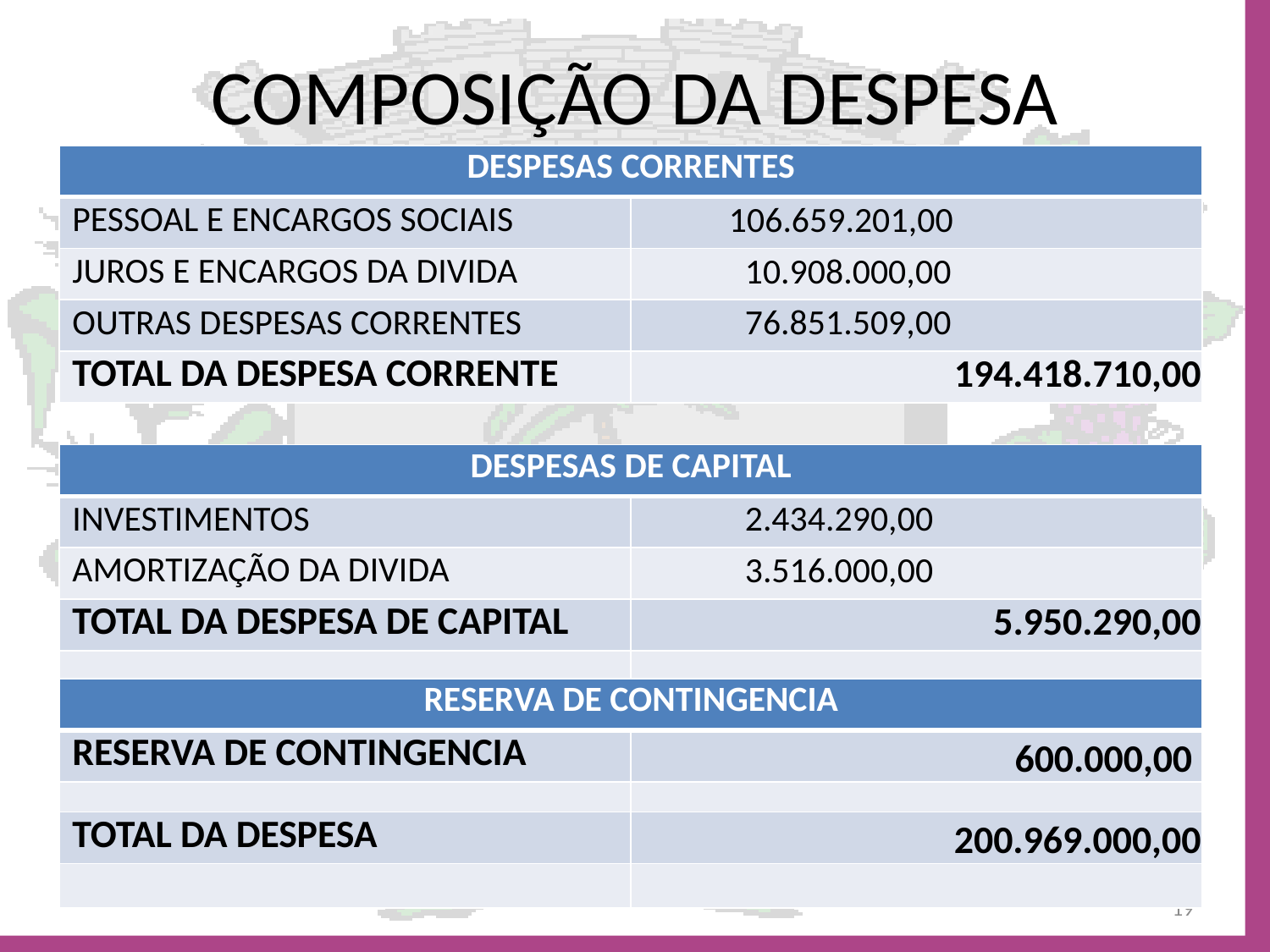

# COMPOSIÇÃO DA DESPESA
| DESPESAS CORRENTES |  |
| --- | --- |
| PESSOAL E ENCARGOS SOCIAIS | 106.659.201,00 |
| JUROS E ENCARGOS DA DIVIDA | 10.908.000,00 |
| OUTRAS DESPESAS CORRENTES | 76.851.509,00 |
| TOTAL DA DESPESA CORRENTE | 194.418.710,00 |
| DESPESAS DE CAPITAL |  |
| --- | --- |
| INVESTIMENTOS | 2.434.290,00 |
| AMORTIZAÇÃO DA DIVIDA | 3.516.000,00 |
| TOTAL DA DESPESA DE CAPITAL | 5.950.290,00 |
|  |  |
|  |  |
|  |  |
|  |  |
|  |  |
| RESERVA DE CONTINGENCIA |  |
| --- | --- |
| RESERVA DE CONTINGENCIA | 600.000,00 |
|  |  |
| TOTAL DA DESPESA | 200.969.000,00 |
19